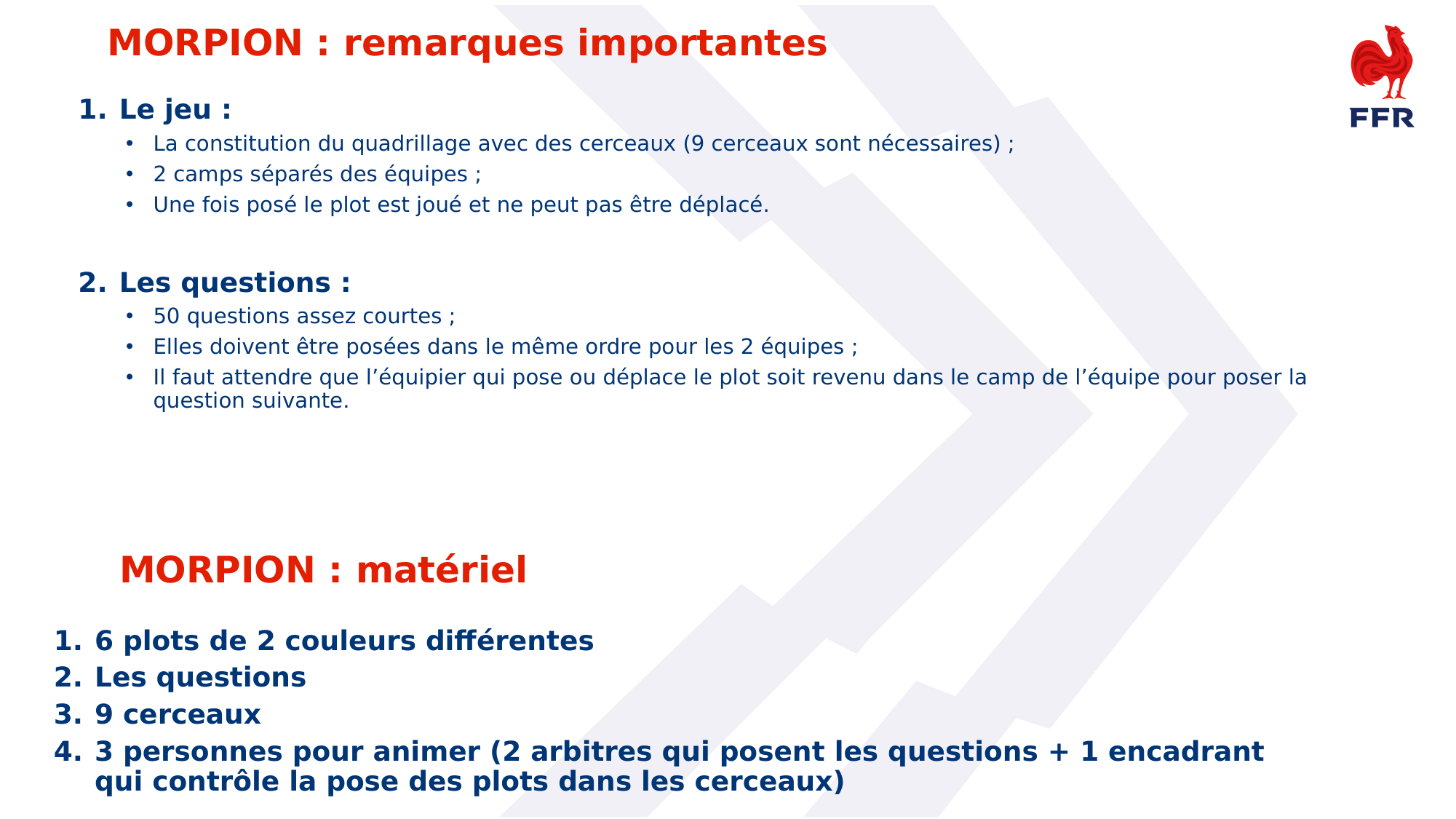

MORPION : remarques importantes
Le jeu :
La constitution du quadrillage avec des cerceaux (9 cerceaux sont nécessaires) ;
2 camps séparés des équipes ;
Une fois posé le plot est joué et ne peut pas être déplacé.

Les questions :
50 questions assez courtes ;
Elles doivent être posées dans le même ordre pour les 2 équipes ;
Il faut attendre que l’équipier qui pose ou déplace le plot soit revenu dans le camp de l’équipe pour poser la question suivante.

MORPION : matériel
6 plots de 2 couleurs différentes
Les questions
9 cerceaux
3 personnes pour animer (2 arbitres qui posent les questions + 1 encadrant qui contrôle la pose des plots dans les cerceaux)